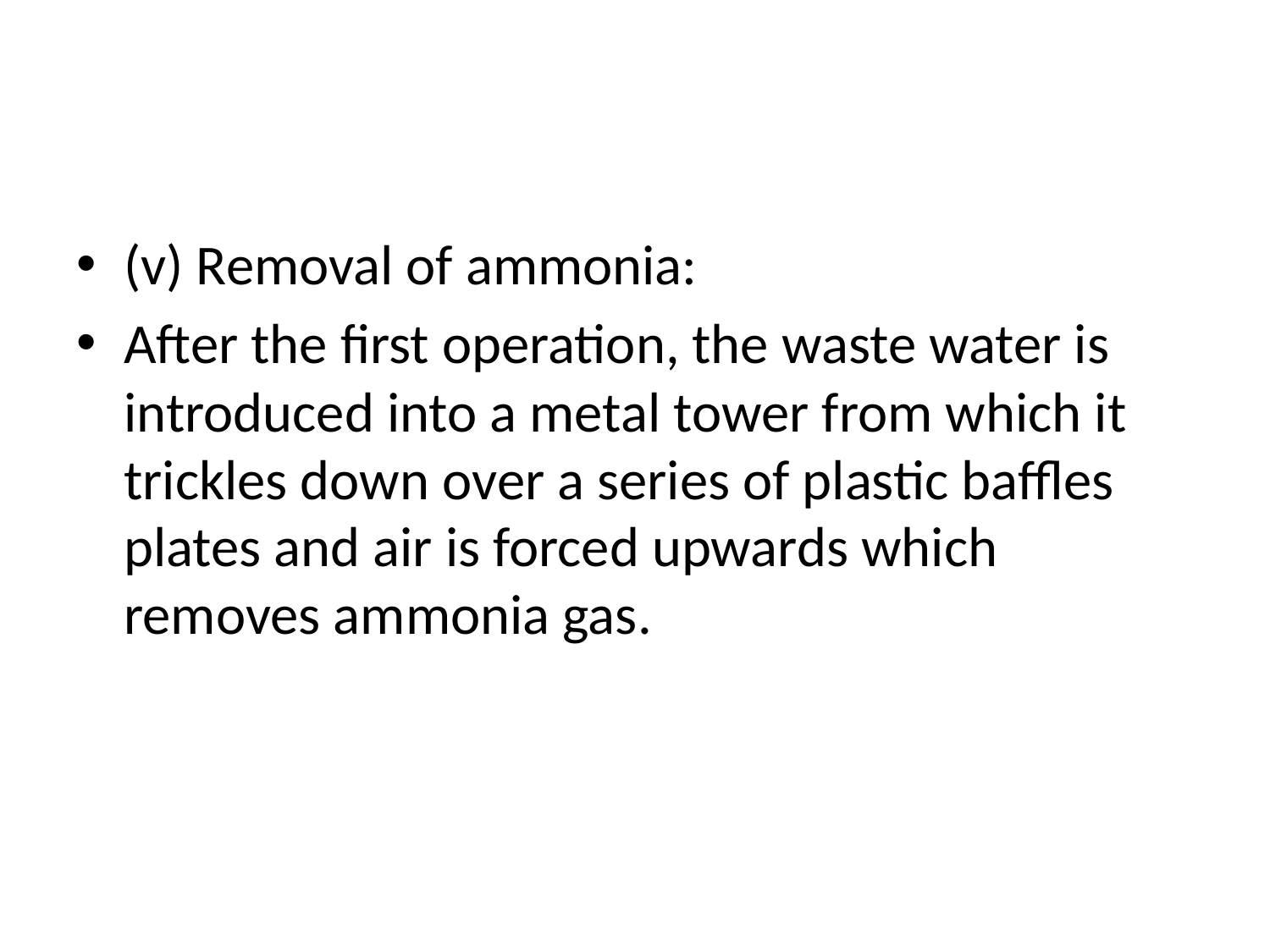

#
(v) Removal of ammonia:
After the first operation, the waste water is introduced into a metal tower from which it trickles down over a series of plastic baffles plates and air is forced upwards which removes ammonia gas.